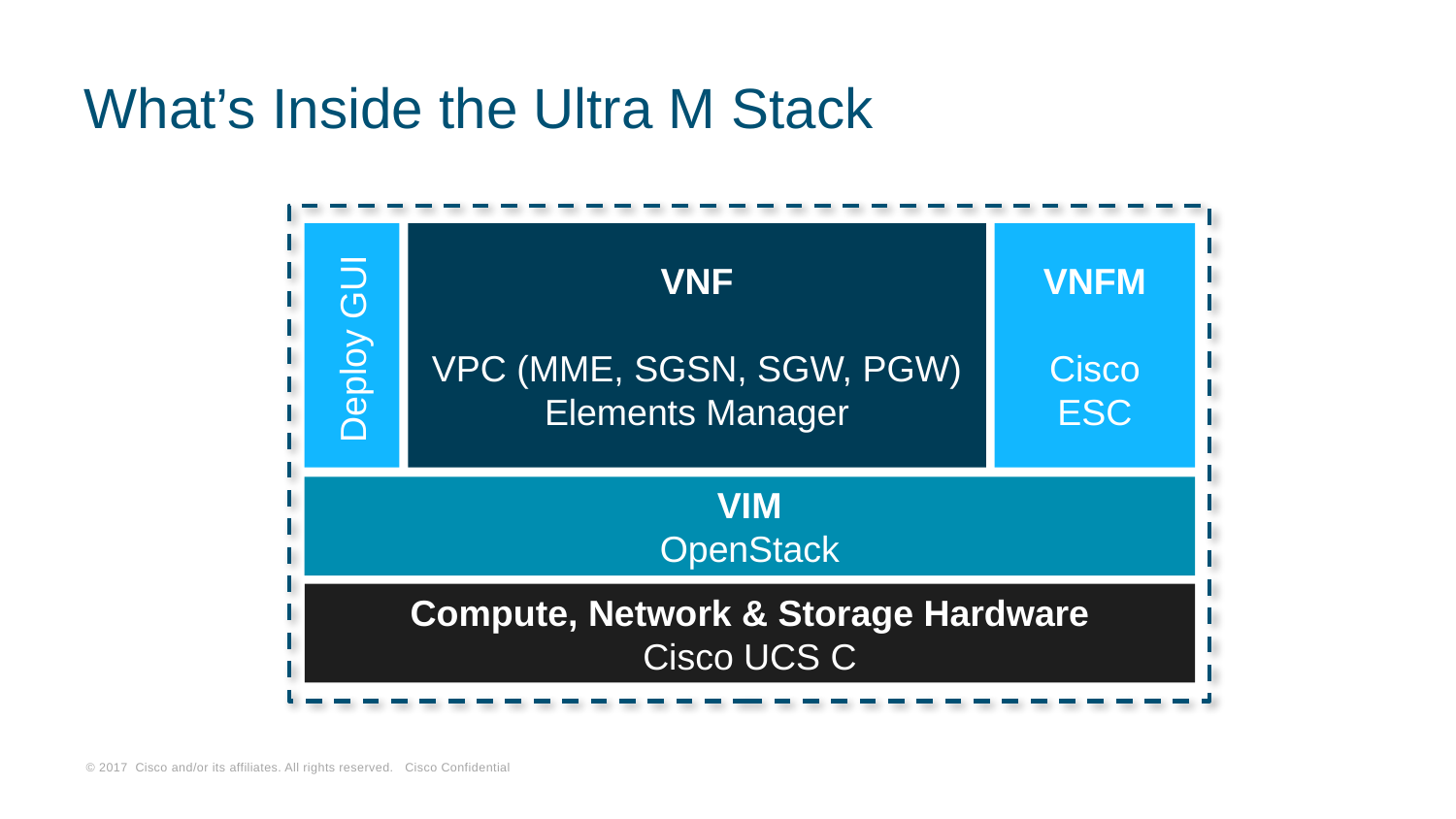

# What’s Inside the Ultra M Stack

VNF

VPC (MME, SGSN, SGW, PGW)
Elements Manager
VNFM

Cisco ESC
Deploy GUI
VIM
OpenStack
Compute, Network & Storage Hardware
Cisco UCS C